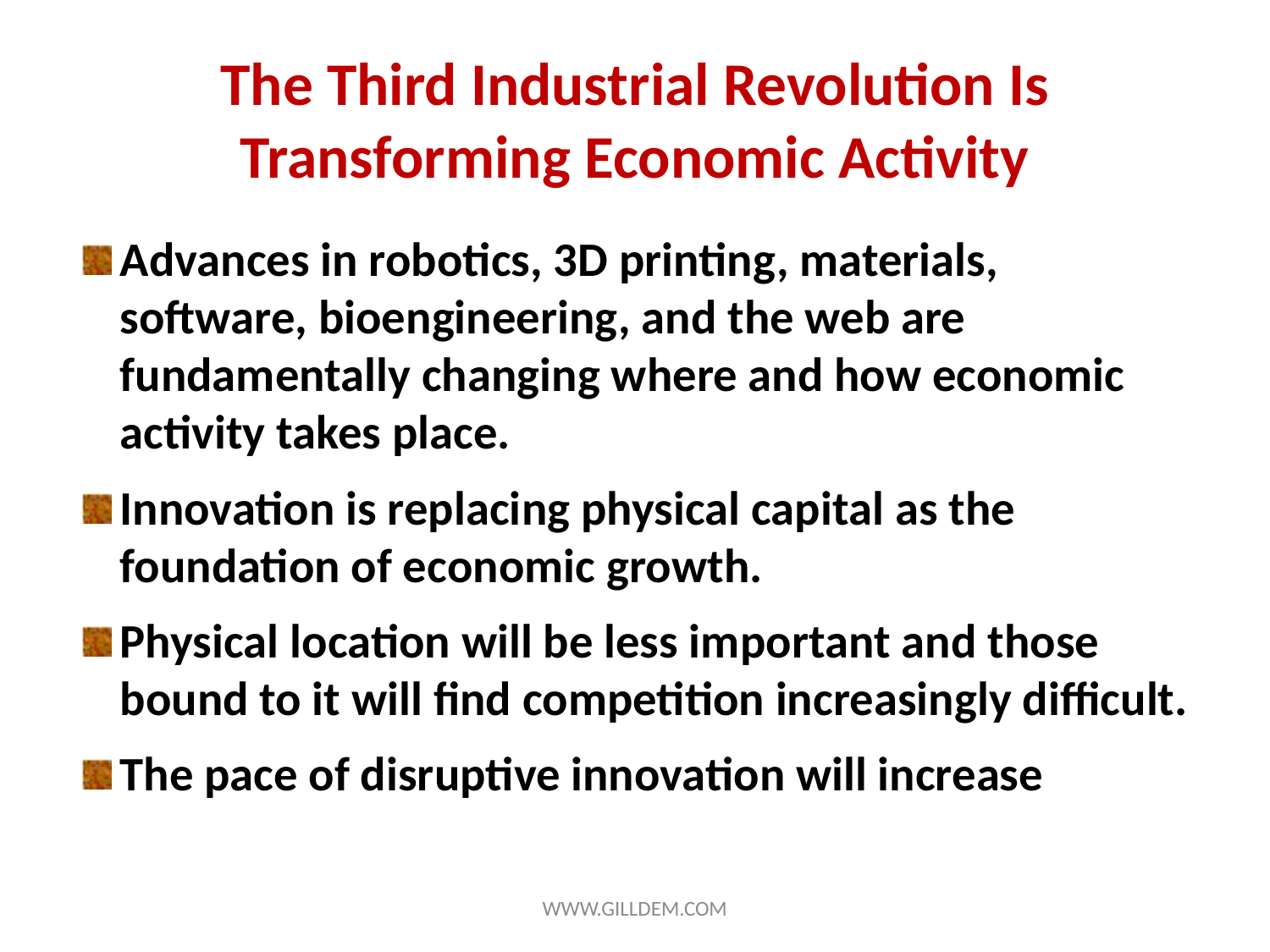

# The Third Industrial Revolution Is Transforming Economic Activity
Advances in robotics, 3D printing, materials, software, bioengineering, and the web are fundamentally changing where and how economic activity takes place.
Innovation is replacing physical capital as the foundation of economic growth.
Physical location will be less important and those bound to it will find competition increasingly difficult.
The pace of disruptive innovation will increase
WWW.GILLDEM.COM